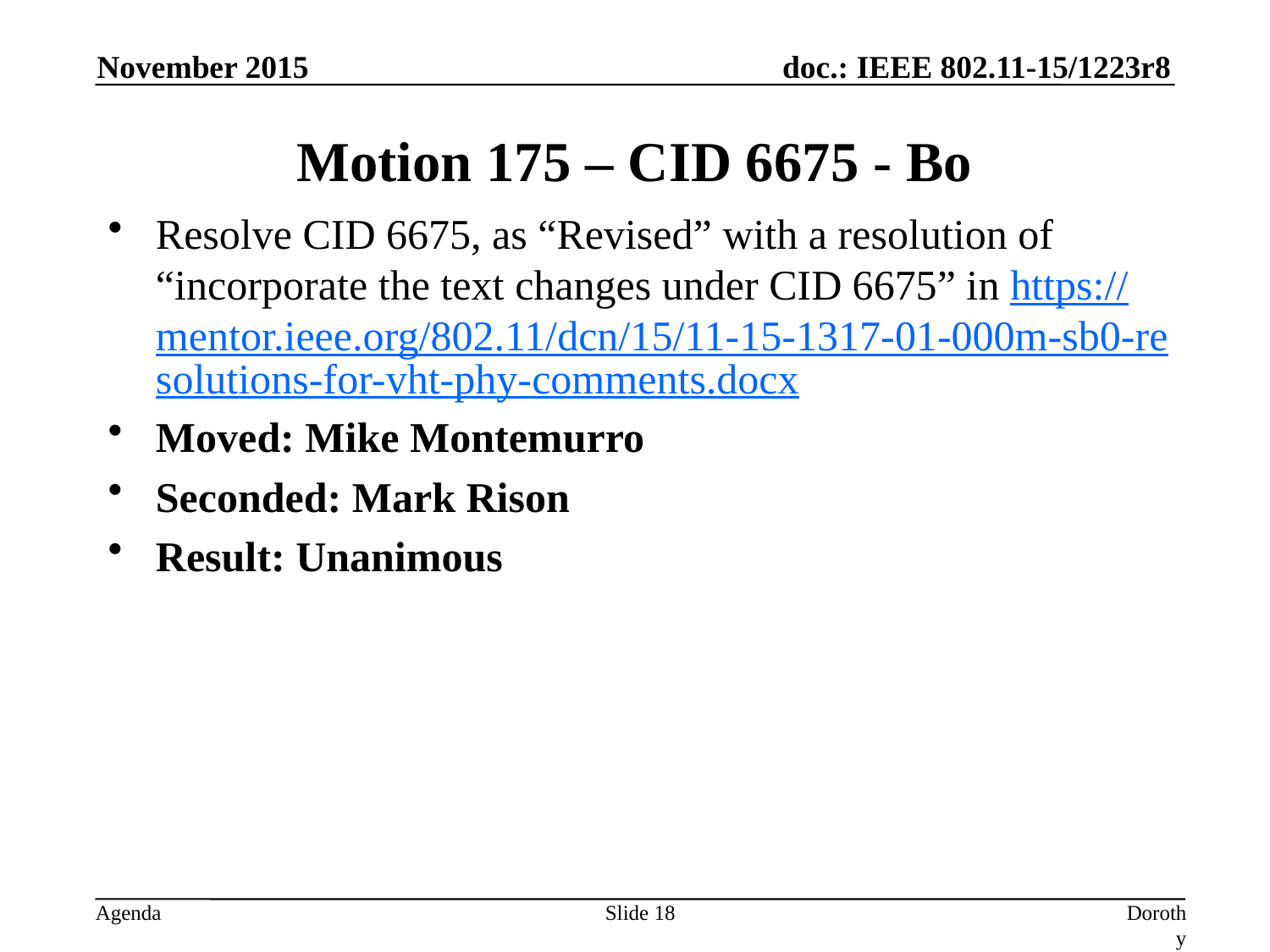

November 2015
# Motion 175 – CID 6675 - Bo
Resolve CID 6675, as “Revised” with a resolution of  “incorporate the text changes under CID 6675” in https://mentor.ieee.org/802.11/dcn/15/11-15-1317-01-000m-sb0-resolutions-for-vht-phy-comments.docx
Moved: Mike Montemurro
Seconded: Mark Rison
Result: Unanimous
Slide 18
Dorothy Stanley, HPE-Aruba